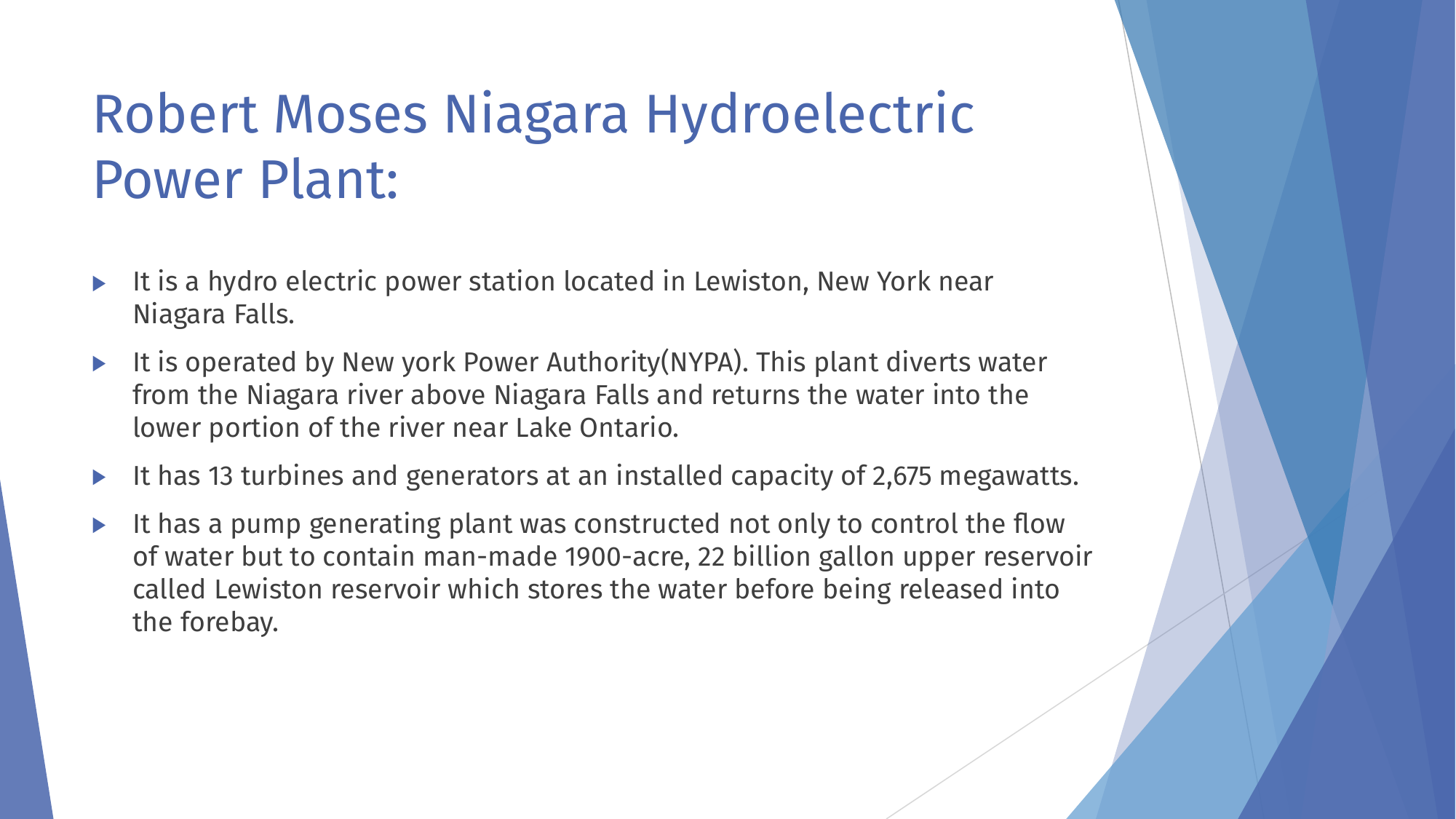

# Robert Moses Niagara Hydroelectric Power Plant:
It is a hydro electric power station located in Lewiston, New York near Niagara Falls.
It is operated by New york Power Authority(NYPA). This plant diverts water from the Niagara river above Niagara Falls and returns the water into the lower portion of the river near Lake Ontario.
It has 13 turbines and generators at an installed capacity of 2,675 megawatts.
It has a pump generating plant was constructed not only to control the flow of water but to contain man-made 1900-acre, 22 billion gallon upper reservoir called Lewiston reservoir which stores the water before being released into the forebay.